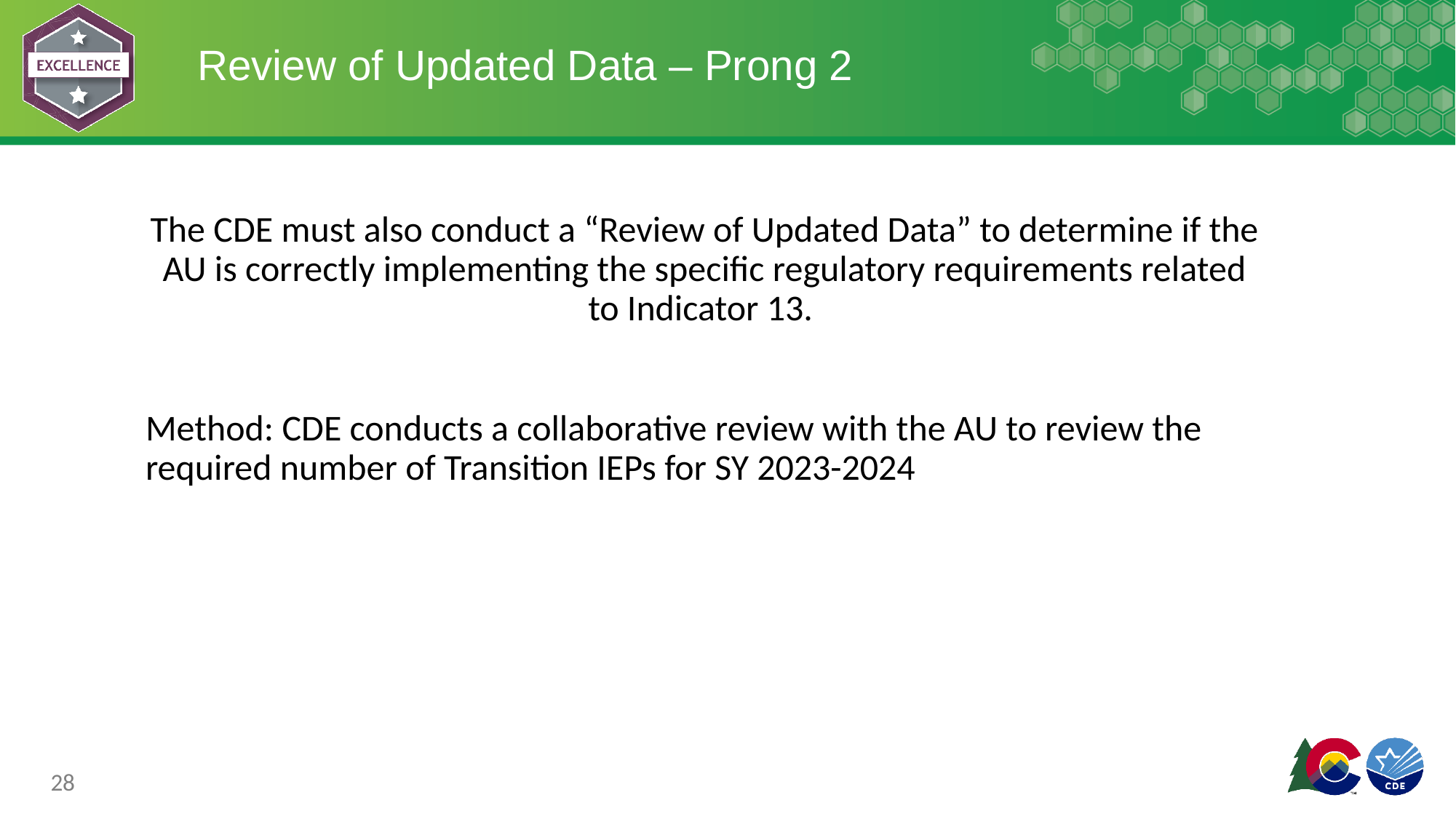

# Review of Updated Data – Prong 2
The CDE must also conduct a “Review of Updated Data” to determine if the AU is correctly implementing the specific regulatory requirements related to Indicator 13.

Method: CDE conducts a collaborative review with the AU to review the required number of Transition IEPs for SY 2023-2024
28